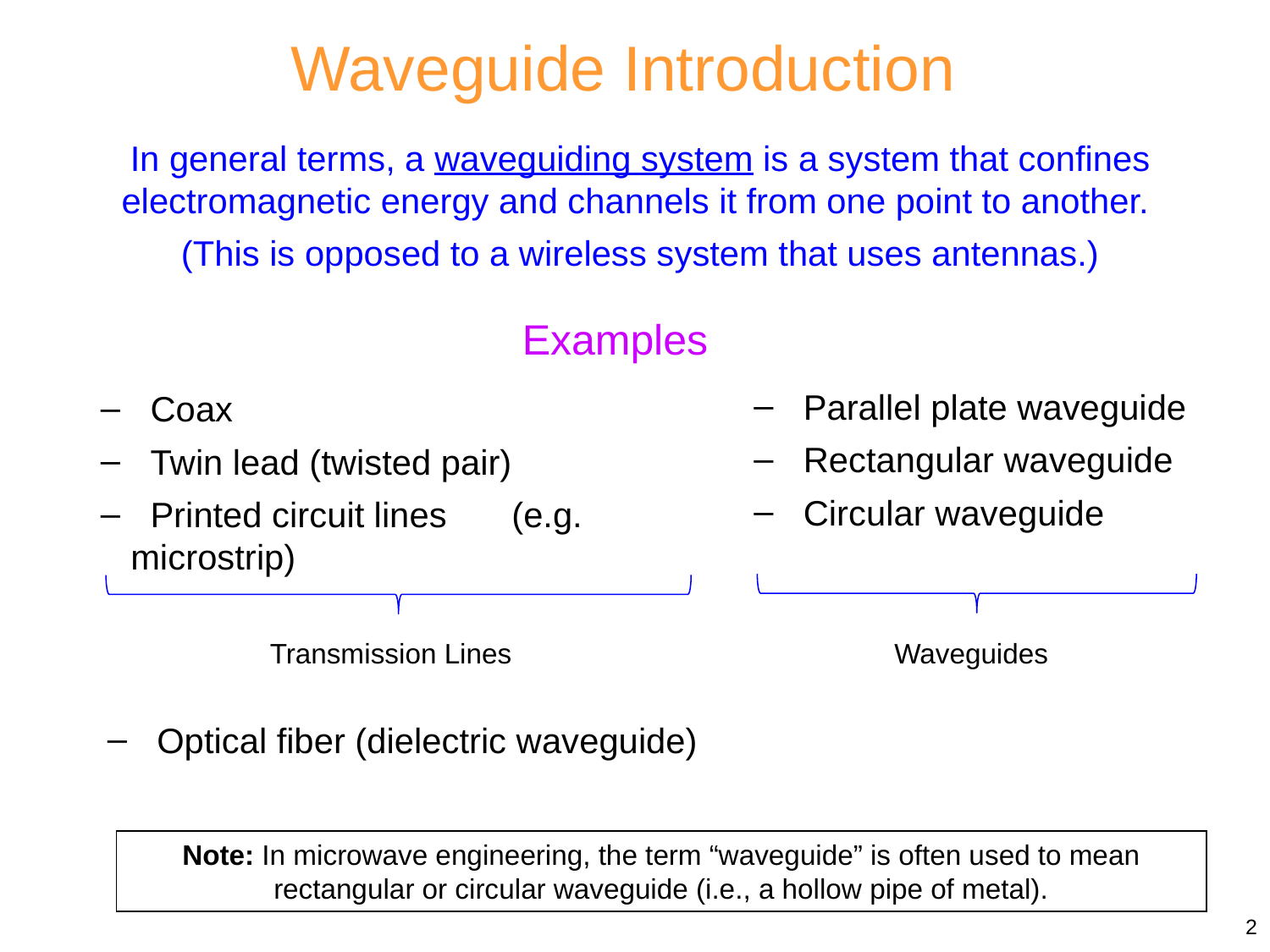

Waveguide Introduction
In general terms, a waveguiding system is a system that confines electromagnetic energy and channels it from one point to another.
(This is opposed to a wireless system that uses antennas.)

Examples

  Parallel plate waveguide
  Rectangular waveguide
  Circular waveguide
  Coax
  Twin lead (twisted pair)
  Printed circuit lines	(e.g. microstrip)
Transmission Lines
Waveguides
  Optical fiber (dielectric waveguide)
Note: In microwave engineering, the term “waveguide” is often used to mean rectangular or circular waveguide (i.e., a hollow pipe of metal).
2